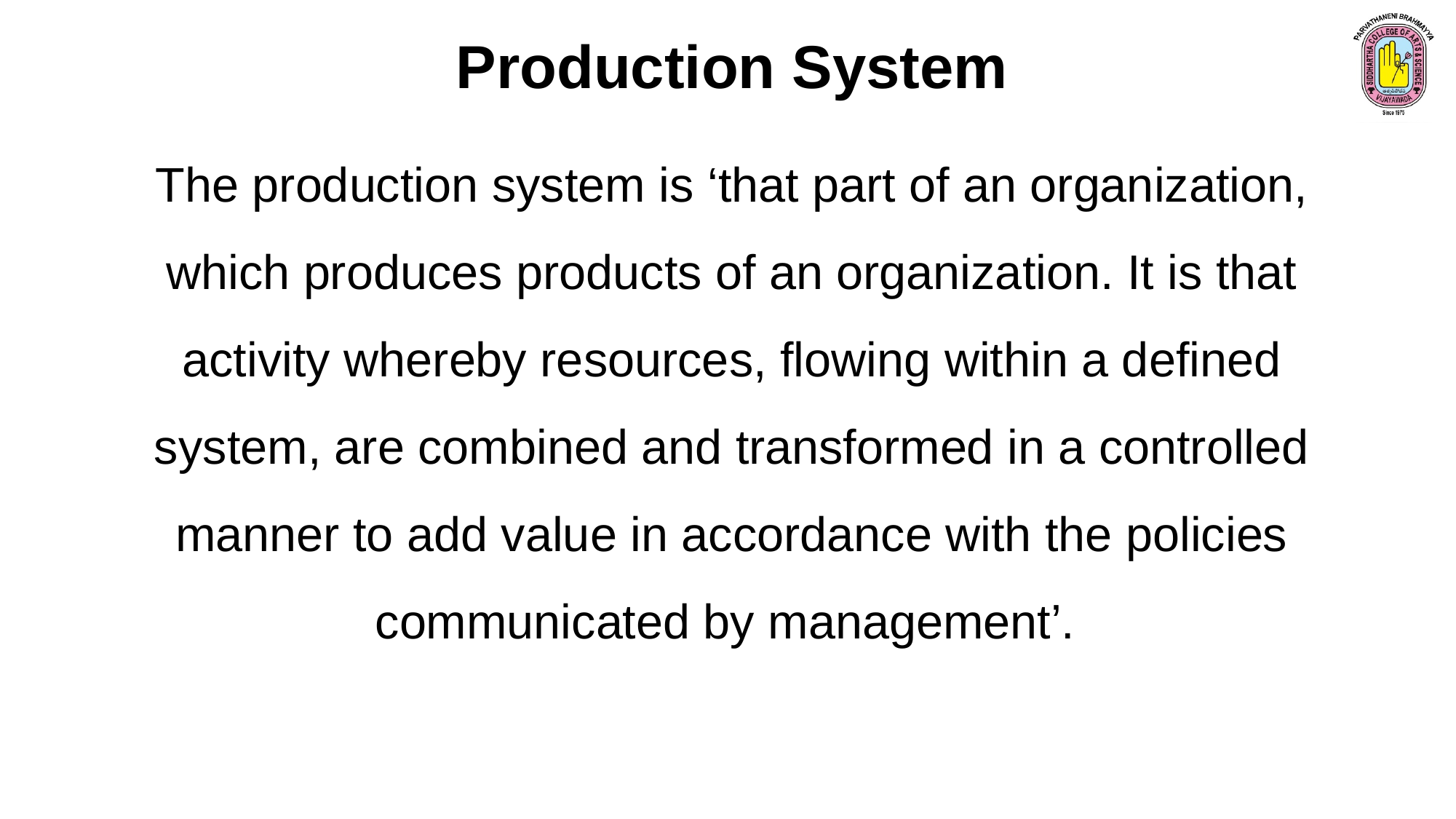

Production System
The production system is ‘that part of an organization, which produces products of an organization. It is that activity whereby resources, flowing within a defined system, are combined and transformed in a controlled manner to add value in accordance with the policies communicated by management’.